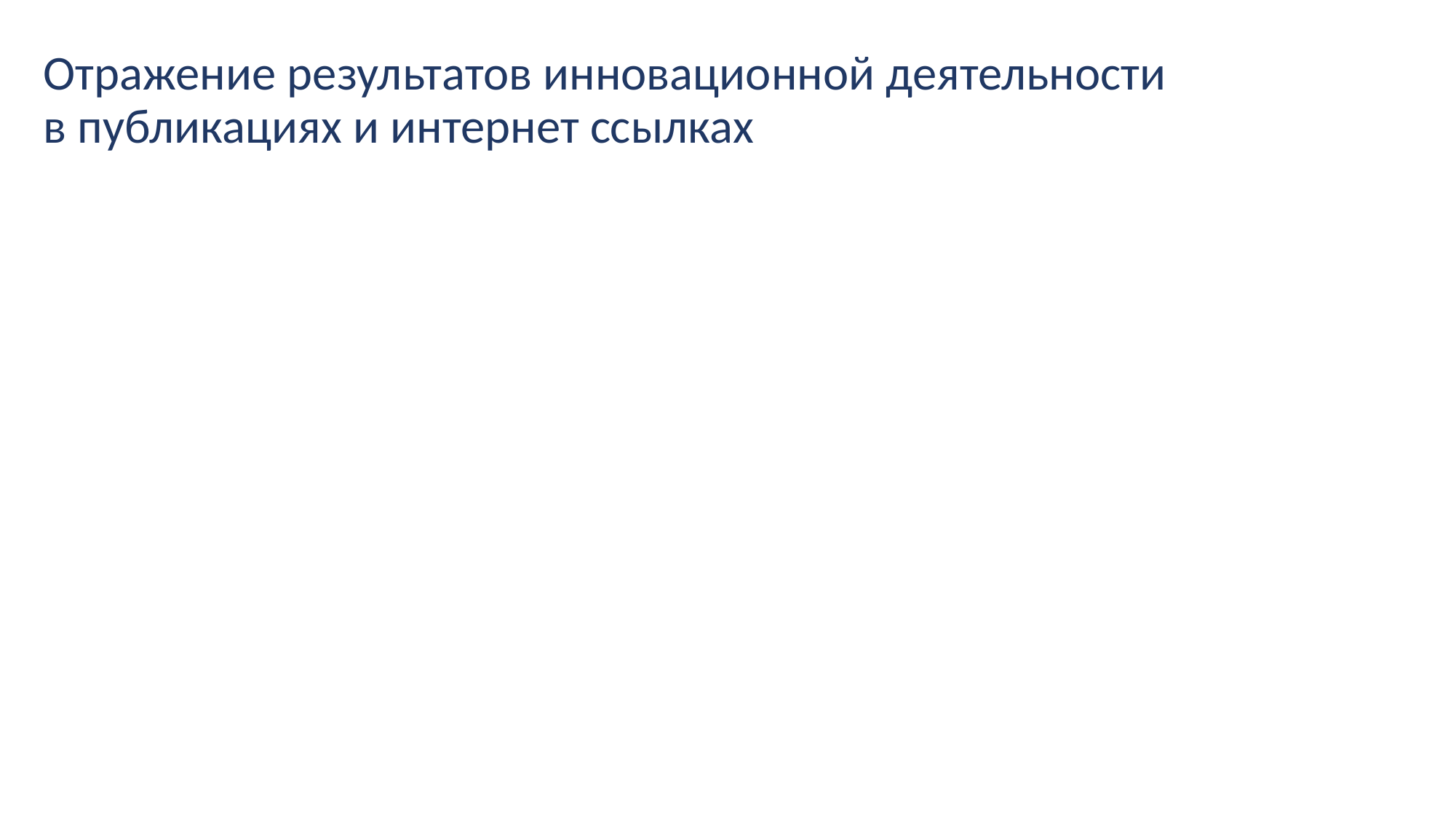

# Отражение результатов инновационной деятельности в публикациях и интернет ссылках